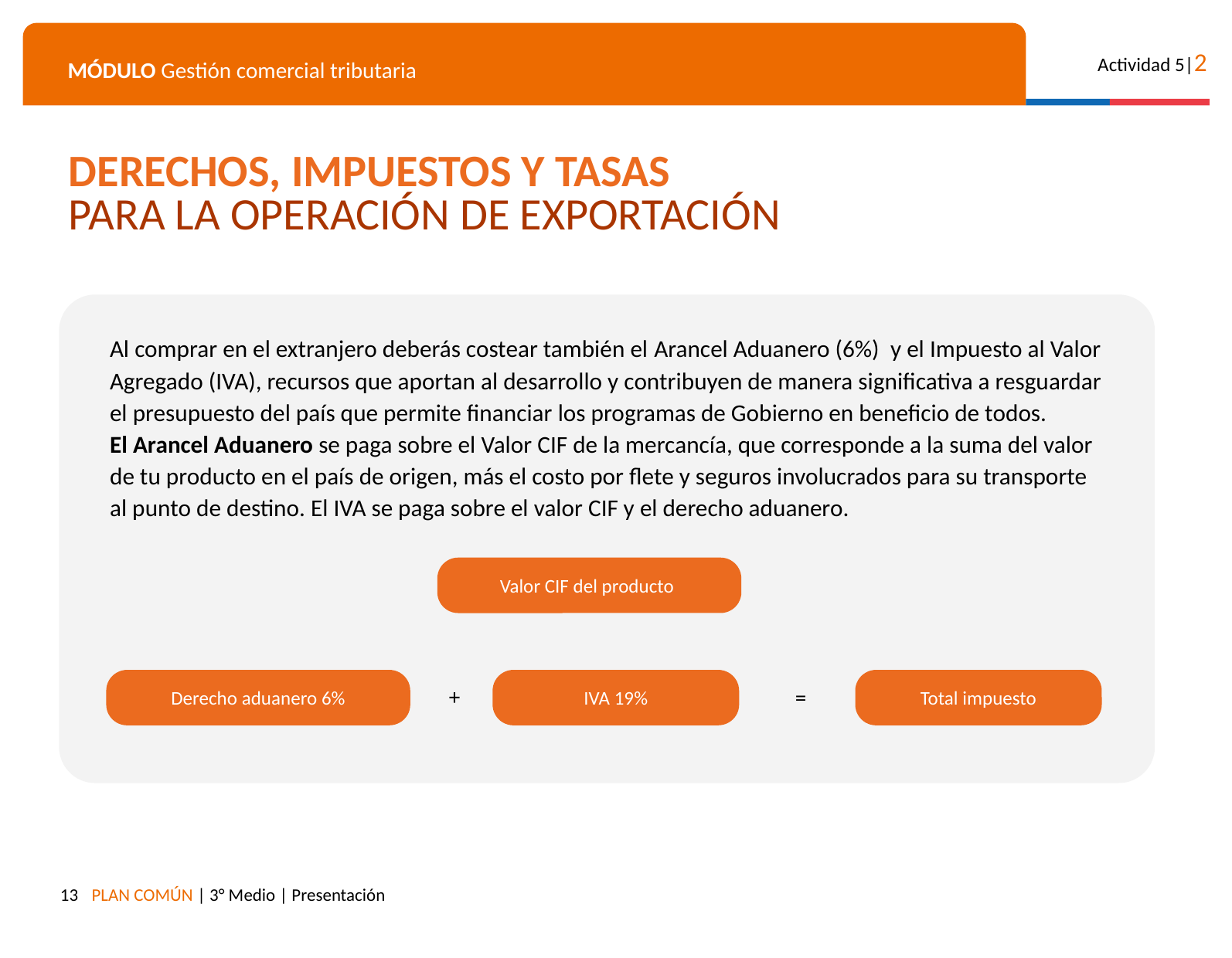

DERECHOS, IMPUESTOS Y TASAS
PARA LA OPERACIÓN DE EXPORTACIÓN

Al comprar en el extranjero deberás costear también el Arancel Aduanero (6%)  y el Impuesto al Valor Agregado (IVA), recursos que aportan al desarrollo y contribuyen de manera significativa a resguardar el presupuesto del país que permite financiar los programas de Gobierno en beneficio de todos.
El Arancel Aduanero se paga sobre el Valor CIF de la mercancía, que corresponde a la suma del valor de tu producto en el país de origen, más el costo por flete y seguros involucrados para su transporte al punto de destino. El IVA se paga sobre el valor CIF y el derecho aduanero.

Valor CIF del producto

+
=
Derecho aduanero 6%
IVA 19%
Total impuesto